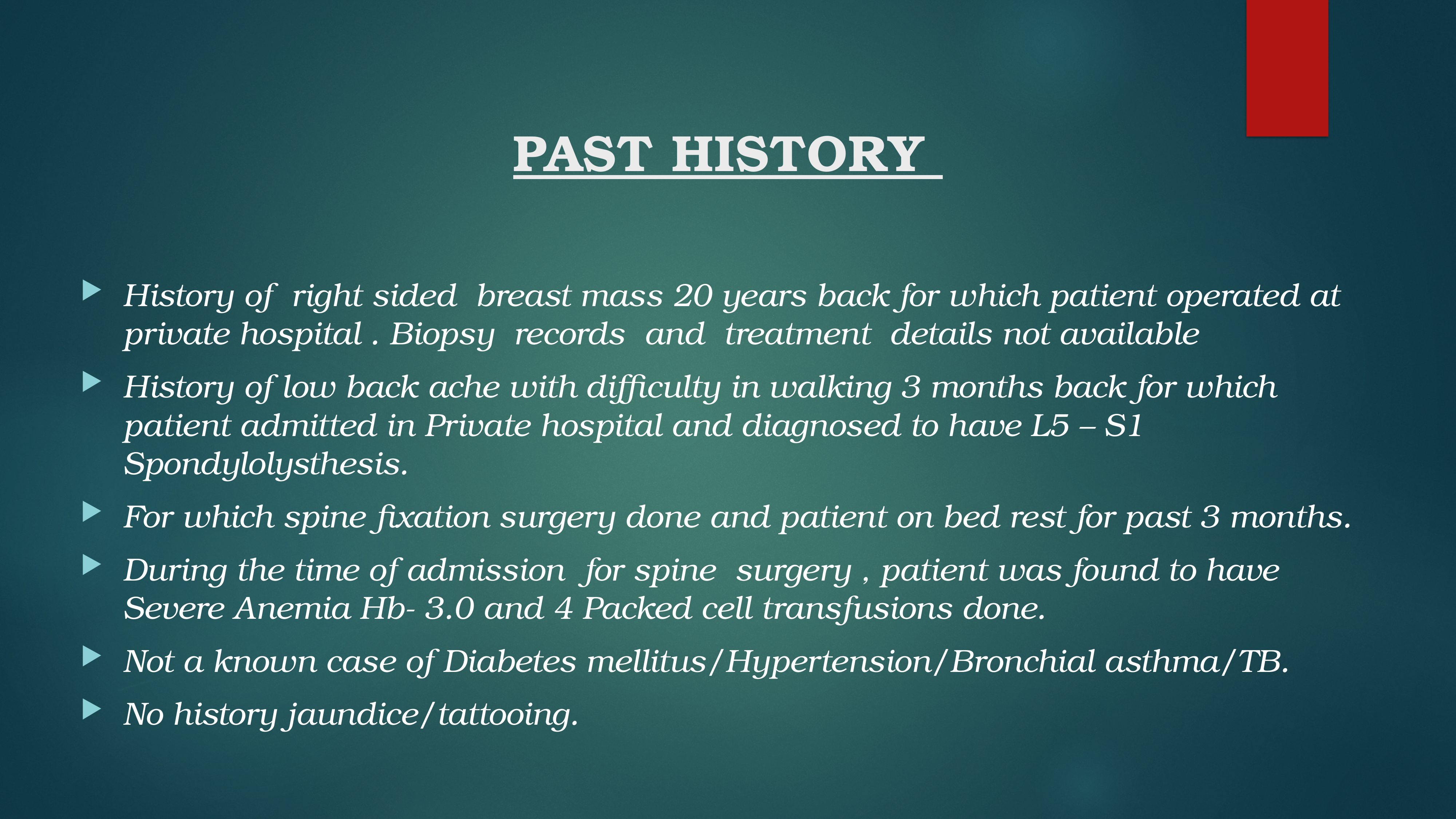

# PAST HISTORY

History of  right sided  breast mass 20 years back for which patient operated at private hospital . Biopsy  records  and  treatment  details not available
History of low back ache with difficulty in walking 3 months back for which patient admitted in Private hospital and diagnosed to have L5 – S1 Spondylolysthesis.
For which spine fixation surgery done and patient on bed rest for past 3 months.
During the time of admission  for spine  surgery , patient was found to have Severe Anemia Hb- 3.0 and 4 Packed cell transfusions done.
Not a known case of Diabetes mellitus/Hypertension/Bronchial asthma/TB.
No history jaundice/tattooing.